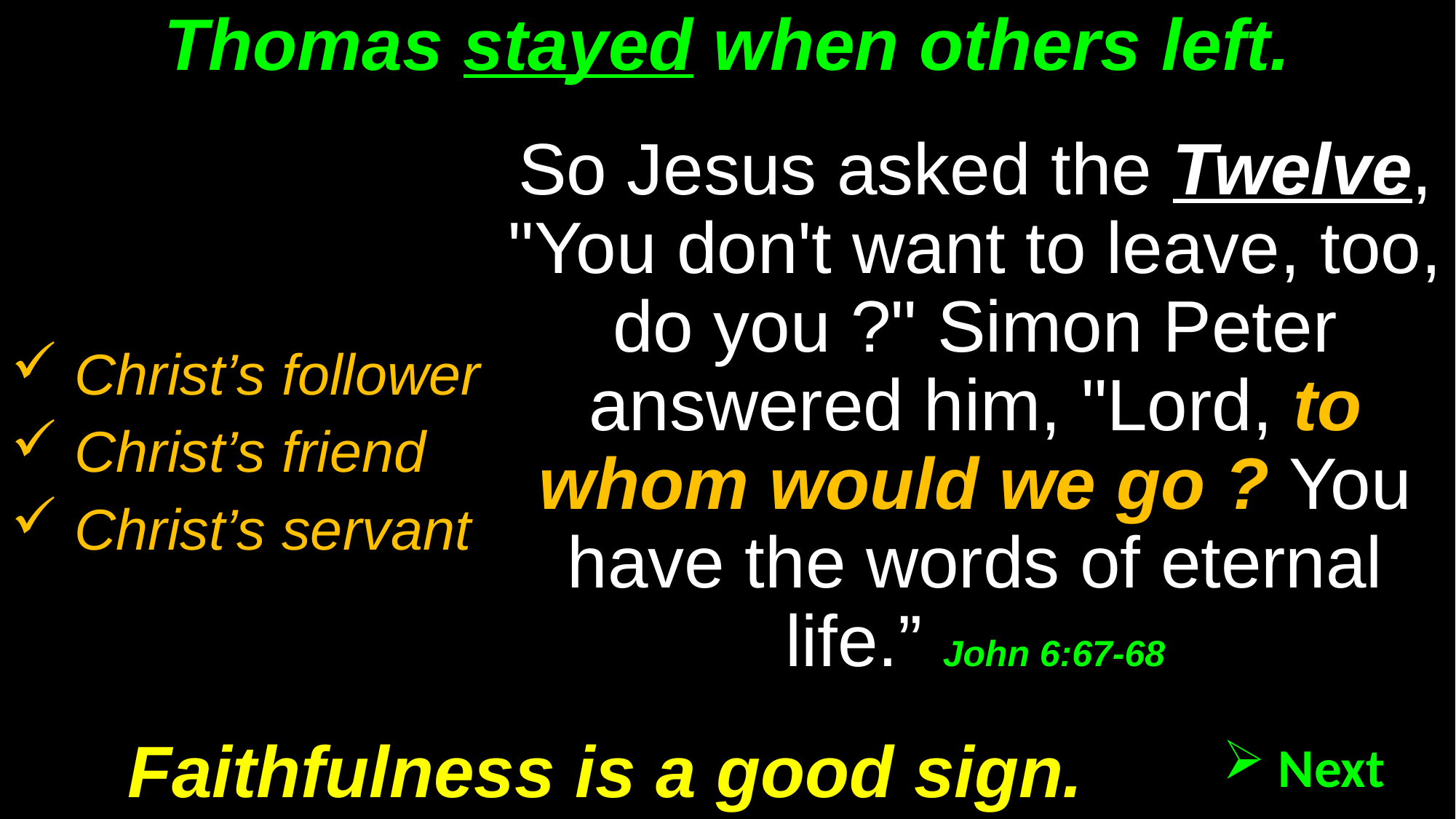

# Thomas stayed when others left.
So Jesus asked the Twelve, "You don't want to leave, too, do you ?" Simon Peter answered him, "Lord, to whom would we go ? You have the words of eternal life.” John 6:67-68
 Christ’s follower
 Christ’s friend
 Christ’s servant
Faithfulness is a good sign.
 Next